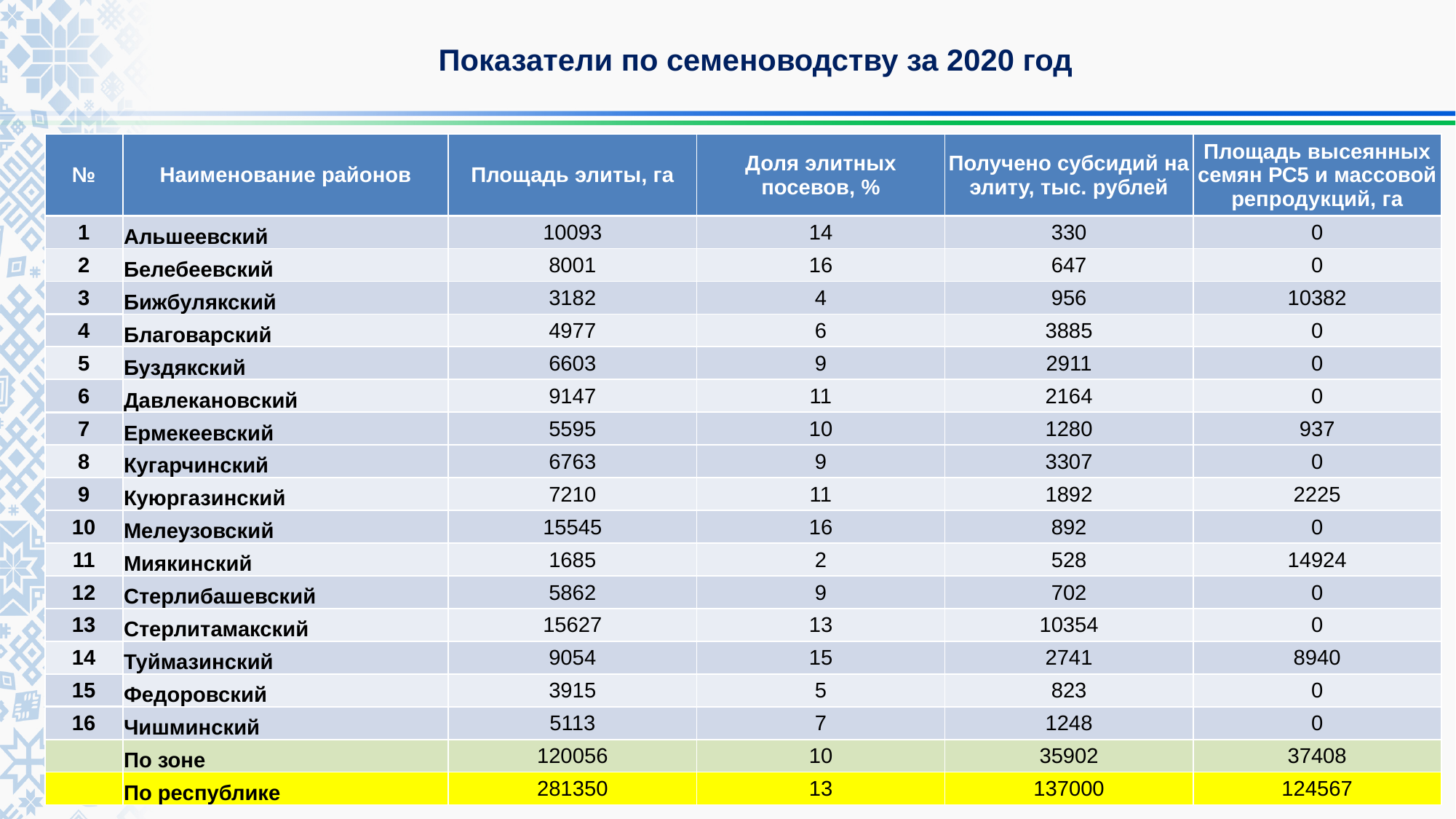

Показатели по семеноводству за 2020 год
| № | Наименование районов | Площадь элиты, га | Доля элитных посевов, % | Получено субсидий на элиту, тыс. рублей | Площадь высеянных семян РС5 и массовой репродукций, га |
| --- | --- | --- | --- | --- | --- |
| 1 | Альшеевский | 10093 | 14 | 330 | 0 |
| 2 | Белебеевский | 8001 | 16 | 647 | 0 |
| 3 | Бижбулякский | 3182 | 4 | 956 | 10382 |
| 4 | Благоварский | 4977 | 6 | 3885 | 0 |
| 5 | Буздякский | 6603 | 9 | 2911 | 0 |
| 6 | Давлекановский | 9147 | 11 | 2164 | 0 |
| 7 | Ермекеевский | 5595 | 10 | 1280 | 937 |
| 8 | Кугарчинский | 6763 | 9 | 3307 | 0 |
| 9 | Куюргазинский | 7210 | 11 | 1892 | 2225 |
| 10 | Мелеузовский | 15545 | 16 | 892 | 0 |
| 11 | Миякинский | 1685 | 2 | 528 | 14924 |
| 12 | Стерлибашевский | 5862 | 9 | 702 | 0 |
| 13 | Стерлитамакский | 15627 | 13 | 10354 | 0 |
| 14 | Туймазинский | 9054 | 15 | 2741 | 8940 |
| 15 | Федоровский | 3915 | 5 | 823 | 0 |
| 16 | Чишминский | 5113 | 7 | 1248 | 0 |
|  | По зоне | 120056 | 10 | 35902 | 37408 |
|  | По республике | 281350 | 13 | 137000 | 124567 |